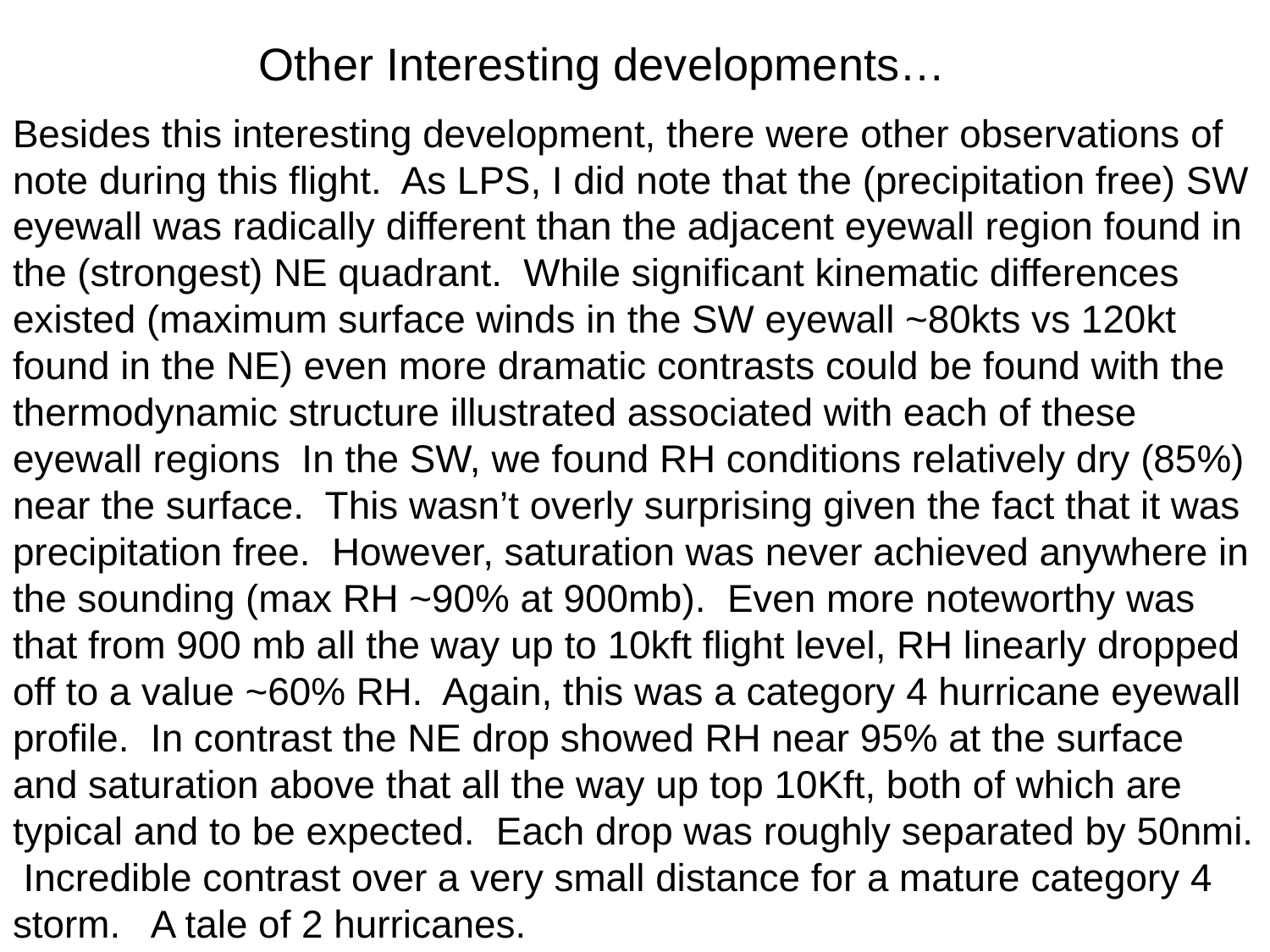

Other Interesting developments…
Besides this interesting development, there were other observations of note during this flight.  As LPS, I did note that the (precipitation free) SW eyewall was radically different than the adjacent eyewall region found in the (strongest) NE quadrant.  While significant kinematic differences existed (maximum surface winds in the SW eyewall ~80kts vs 120kt found in the NE) even more dramatic contrasts could be found with the thermodynamic structure illustrated associated with each of these eyewall regions  In the SW, we found RH conditions relatively dry (85%) near the surface.  This wasn’t overly surprising given the fact that it was precipitation free.  However, saturation was never achieved anywhere in the sounding (max RH ~90% at 900mb).  Even more noteworthy was that from 900 mb all the way up to 10kft flight level, RH linearly dropped off to a value ~60% RH.  Again, this was a category 4 hurricane eyewall profile.  In contrast the NE drop showed RH near 95% at the surface and saturation above that all the way up top 10Kft, both of which are typical and to be expected.  Each drop was roughly separated by 50nmi.  Incredible contrast over a very small distance for a mature category 4 storm.   A tale of 2 hurricanes.